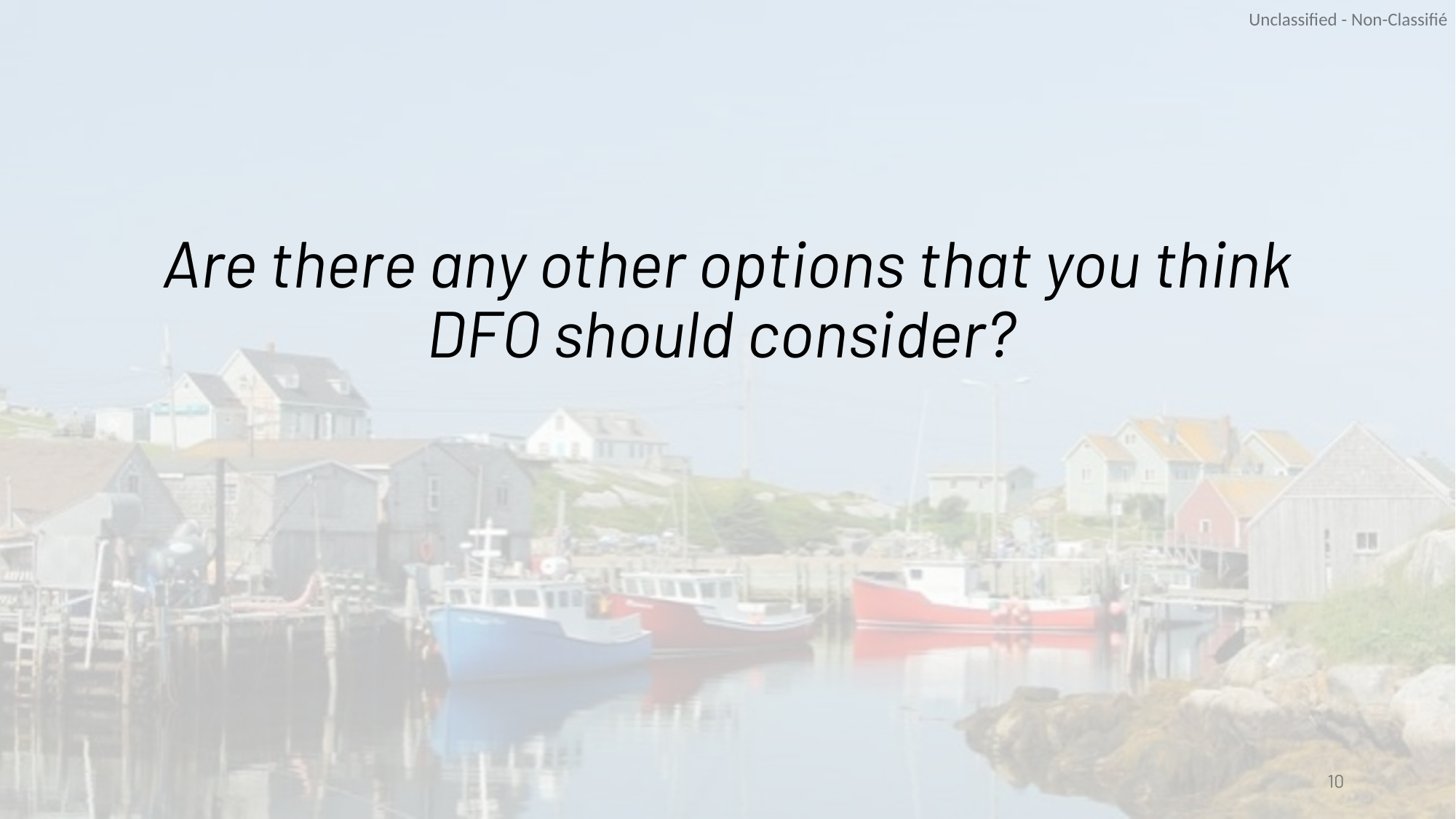

Are there any other options that you think DFO should consider?
10